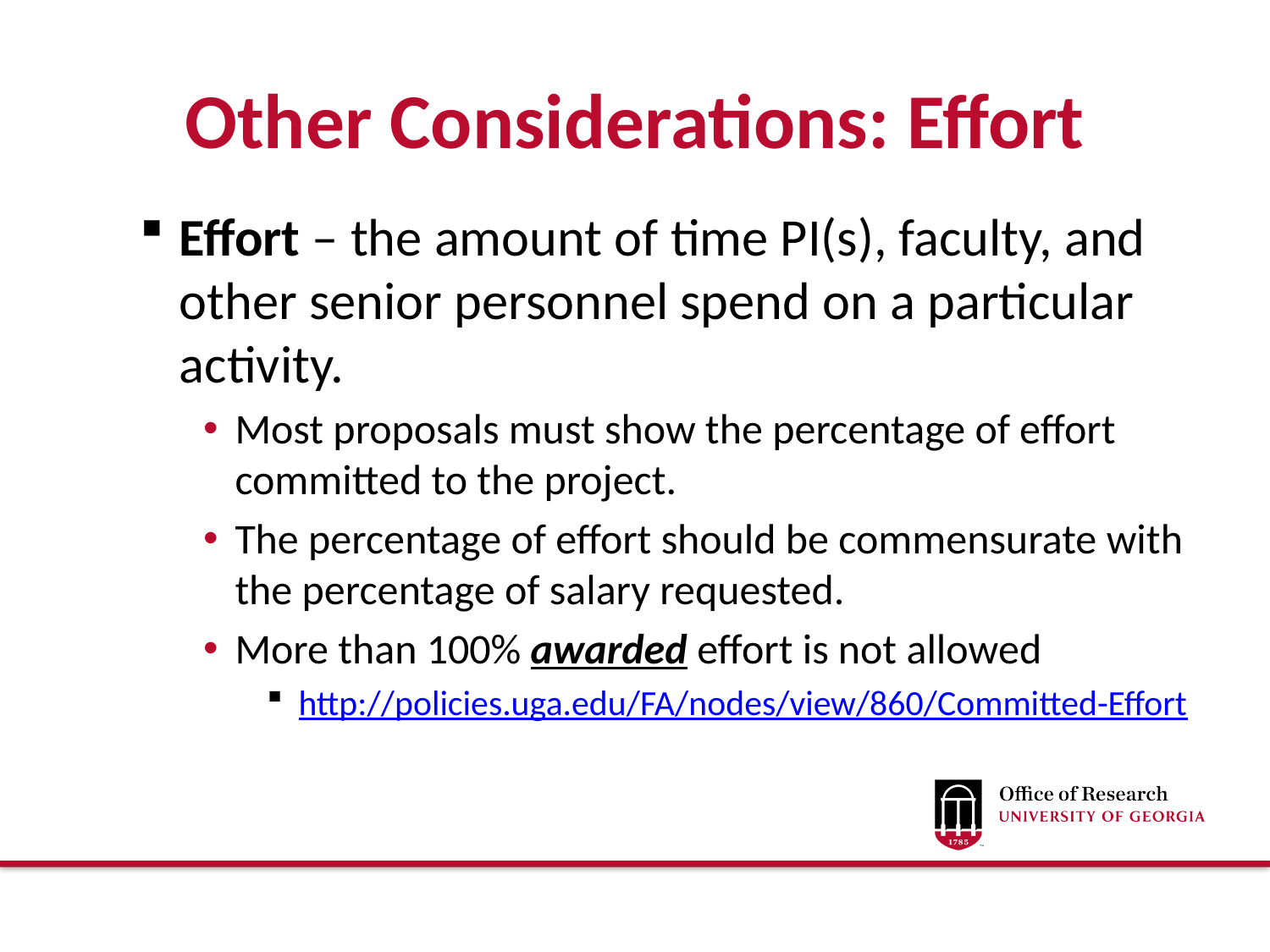

# Other Considerations: Effort
Effort – the amount of time PI(s), faculty, and other senior personnel spend on a particular activity.
Most proposals must show the percentage of effort committed to the project.
The percentage of effort should be commensurate with the percentage of salary requested.
More than 100% awarded effort is not allowed
http://policies.uga.edu/FA/nodes/view/860/Committed-Effort